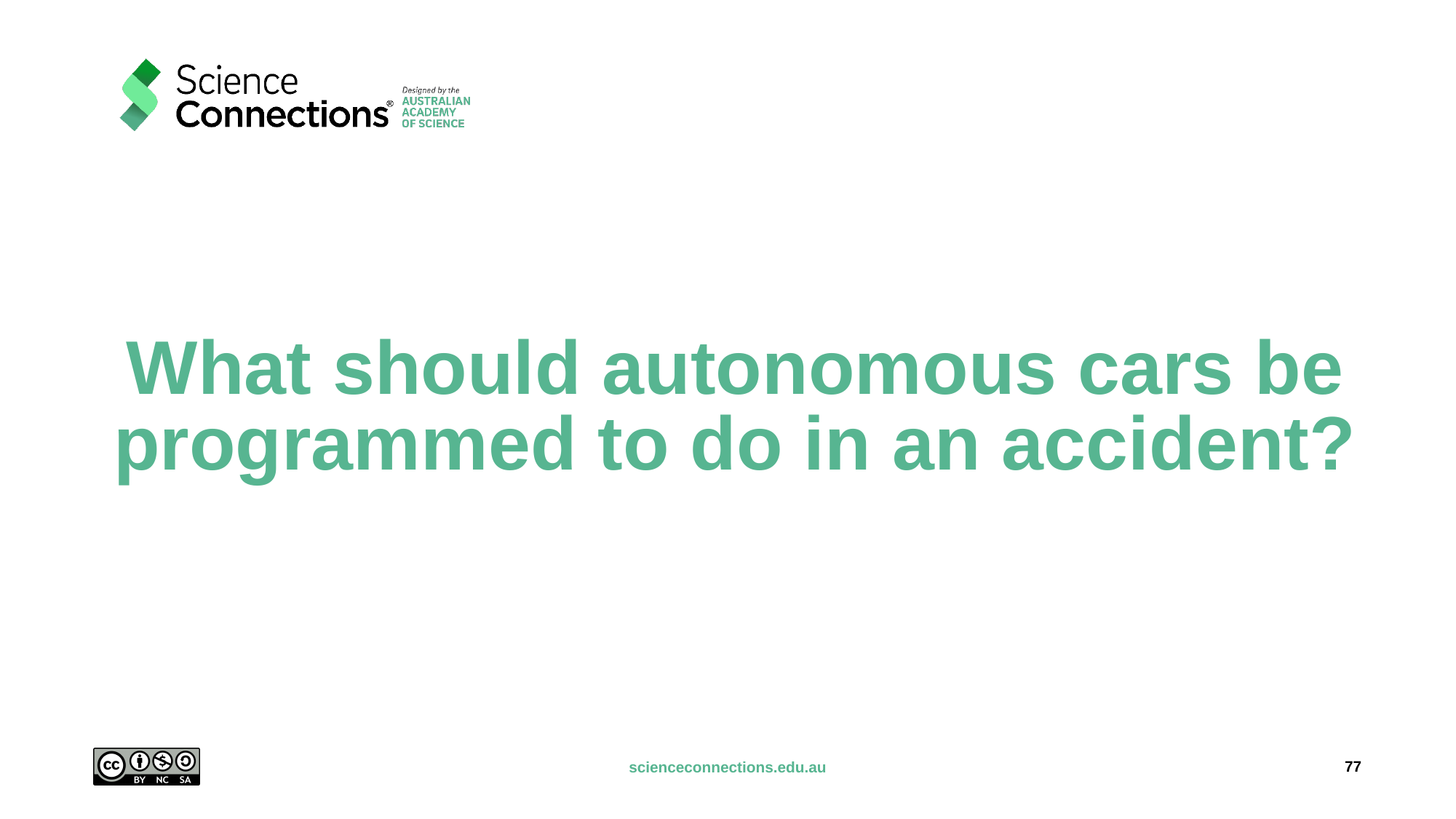

# What should autonomous cars be programmed to do in an accident?
77
scienceconnections.edu.au